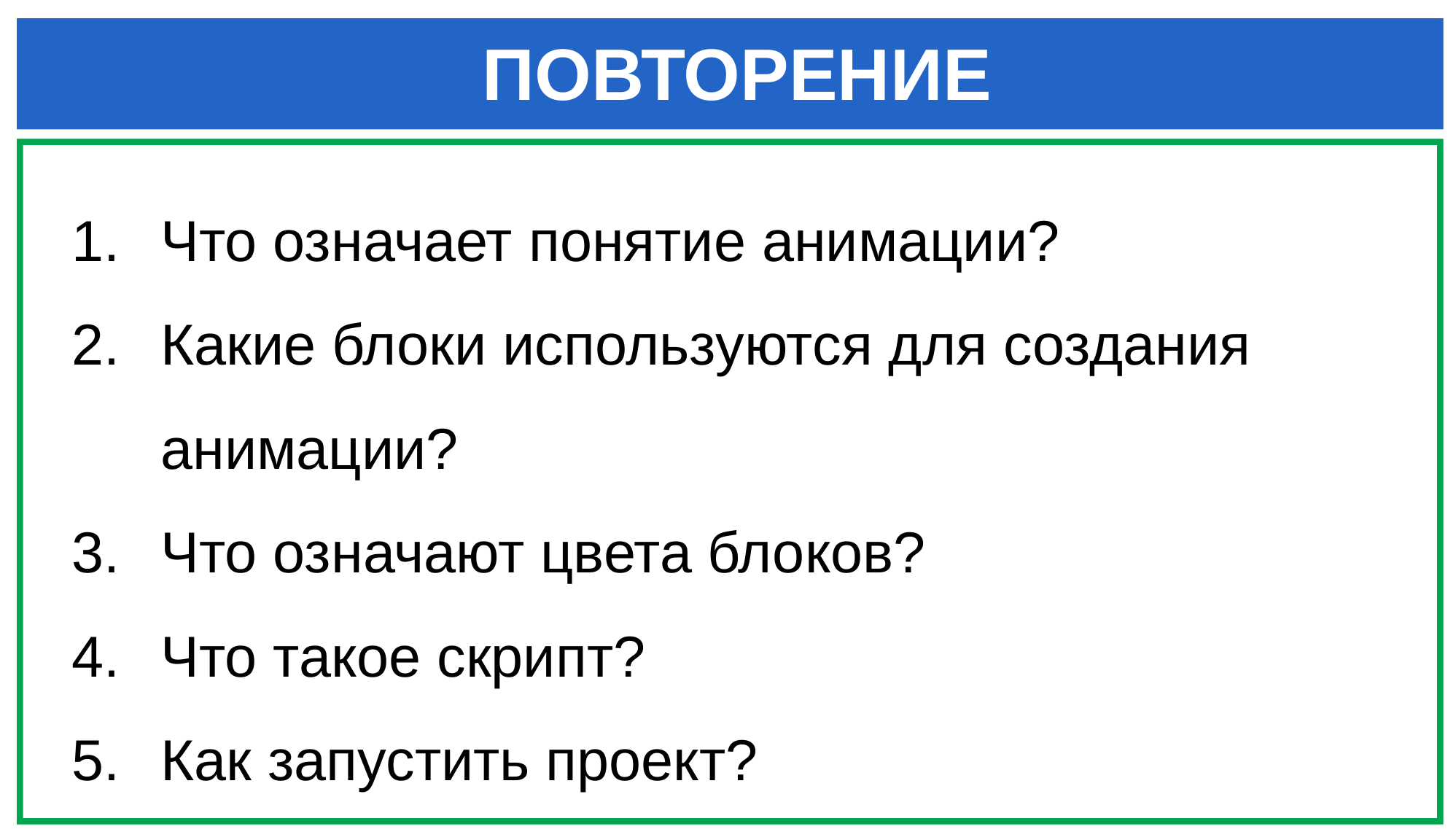

ПОВТОРЕНИЕ
Что означает понятие анимации?
Какие блоки используются для создания анимации?
Что означают цвета блоков?
Что такое скрипт?
Как запустить проект?